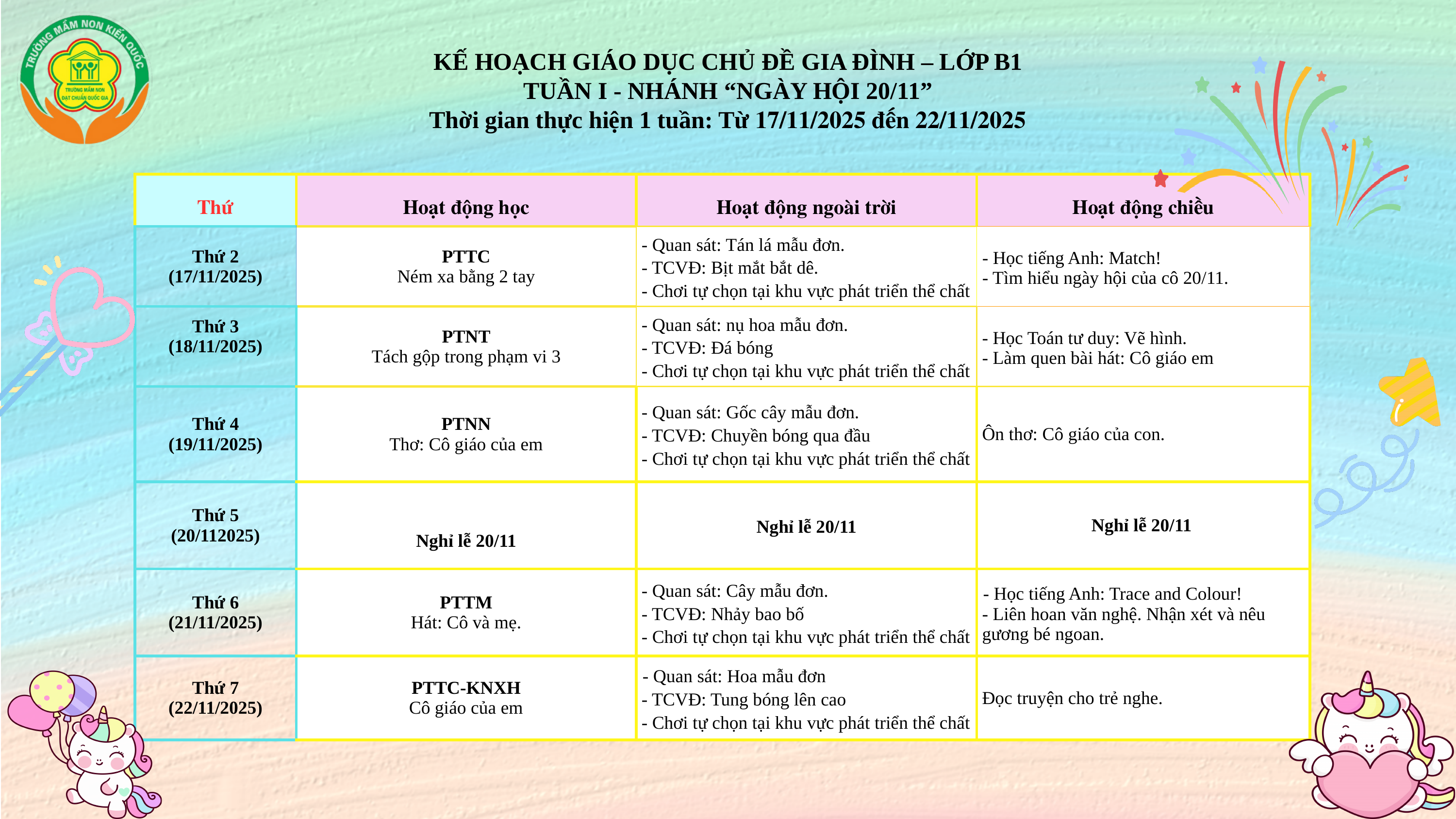

KẾ HOẠCH GIÁO DỤC CHỦ ĐỀ GIA ĐÌNH – LỚP B1
TUẦN I - NHÁNH “NGÀY HỘI 20/11”
Thời gian thực hiện 1 tuần: Từ 17/11/2025 đến 22/11/2025

| Thứ | Hoạt động học | Hoạt động ngoài trời | Hoạt động chiều |
| --- | --- | --- | --- |
| Thứ 2 (17/11/2025) | PTTC Ném xa bằng 2 tay | - Quan sát: Tán lá mẫu đơn. - TCVĐ: Bịt mắt bắt dê. - Chơi tự chọn tại khu vực phát triển thể chất | - Học tiếng Anh: Match! - Tìm hiểu ngày hội của cô 20/11. |
| Thứ 3 (18/11/2025) | PTNT Tách gộp trong phạm vi 3 | - Quan sát: nụ hoa mẫu đơn. - TCVĐ: Đá bóng - Chơi tự chọn tại khu vực phát triển thể chất | - Học Toán tư duy: Vẽ hình. - Làm quen bài hát: Cô giáo em |
| Thứ 4 (19/11/2025) | PTNN Thơ: Cô giáo của em | - Quan sát: Gốc cây mẫu đơn. - TCVĐ: Chuyền bóng qua đầu - Chơi tự chọn tại khu vực phát triển thể chất | Ôn thơ: Cô giáo của con. |
| Thứ 5 (20/112025) | Nghỉ lễ 20/11 | Nghỉ lễ 20/11 | Nghỉ lễ 20/11 |
| Thứ 6 (21/11/2025) | PTTM Hát: Cô và mẹ. | - Quan sát: Cây mẫu đơn. - TCVĐ: Nhảy bao bố - Chơi tự chọn tại khu vực phát triển thể chất | - Học tiếng Anh: Trace and Colour! - Liên hoan văn nghệ. Nhận xét và nêu gương bé ngoan. |
| Thứ 7 (22/11/2025) | PTTC-KNXH Cô giáo của em | - Quan sát: Hoa mẫu đơn - TCVĐ: Tung bóng lên cao - Chơi tự chọn tại khu vực phát triển thể chất | Đọc truyện cho trẻ nghe. |